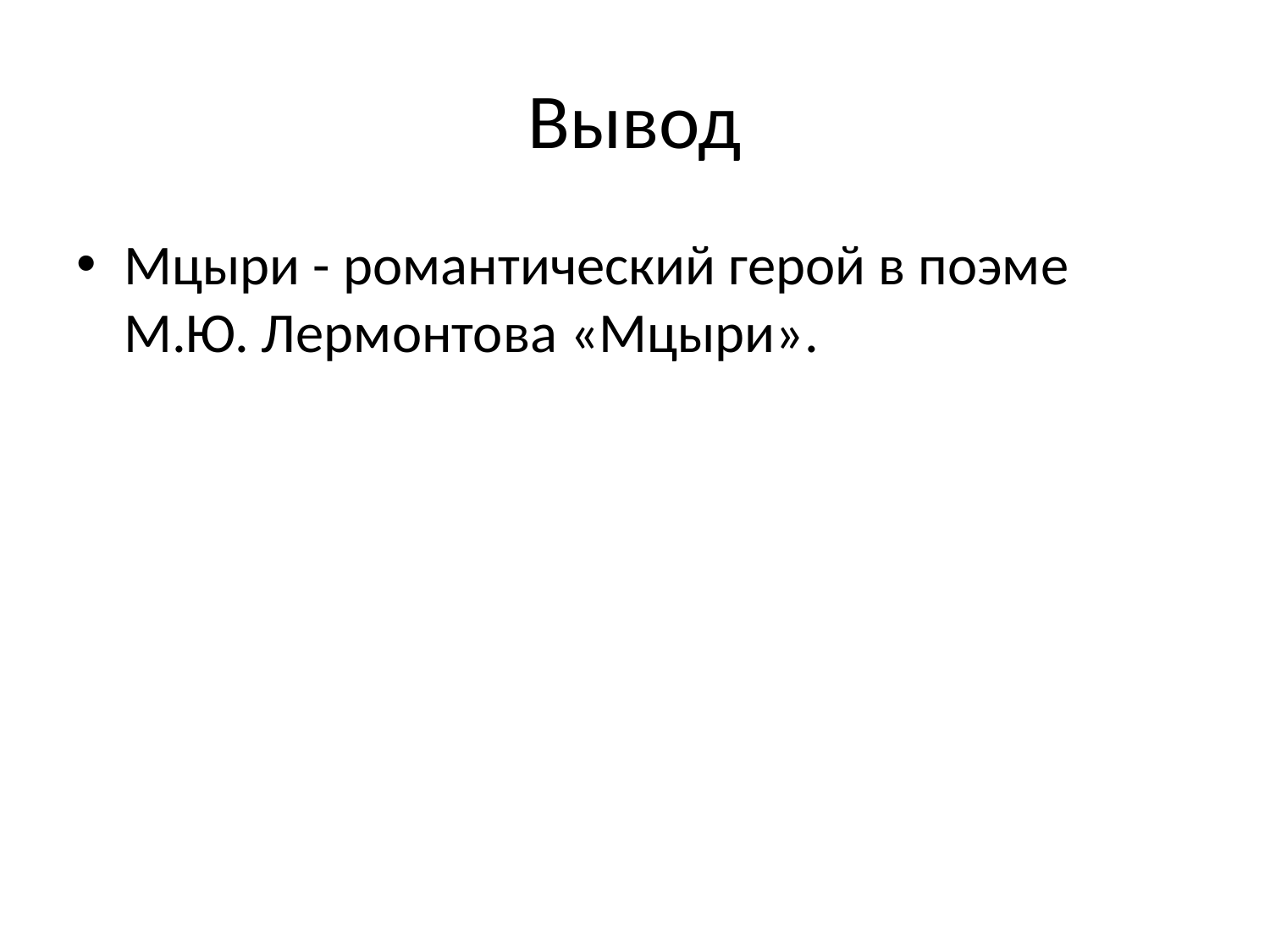

# Вывод
Мцыри - романтический герой в поэме М.Ю. Лермонтова «Мцыри».